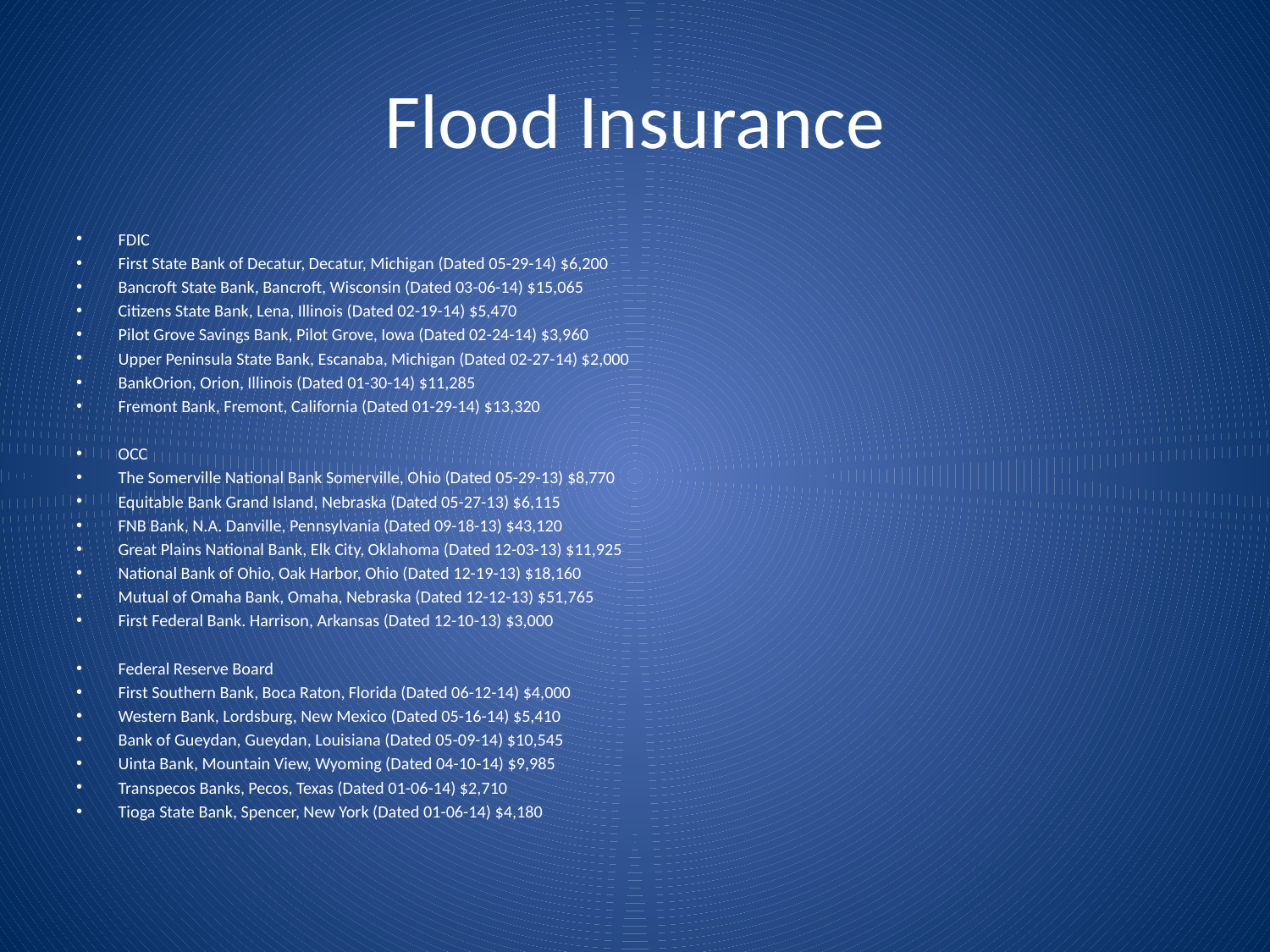

# Flood Insurance
FDIC
First State Bank of Decatur, Decatur, Michigan (Dated 05-29-14) $6,200
Bancroft State Bank, Bancroft, Wisconsin (Dated 03-06-14) $15,065
Citizens State Bank, Lena, Illinois (Dated 02-19-14) $5,470
Pilot Grove Savings Bank, Pilot Grove, Iowa (Dated 02-24-14) $3,960
Upper Peninsula State Bank, Escanaba, Michigan (Dated 02-27-14) $2,000
BankOrion, Orion, Illinois (Dated 01-30-14) $11,285
Fremont Bank, Fremont, California (Dated 01-29-14) $13,320

OCC
The Somerville National Bank Somerville, Ohio (Dated 05-29-13) $8,770
Equitable Bank Grand Island, Nebraska (Dated 05-27-13) $6,115
FNB Bank, N.A. Danville, Pennsylvania (Dated 09-18-13) $43,120
Great Plains National Bank, Elk City, Oklahoma (Dated 12-03-13) $11,925
National Bank of Ohio, Oak Harbor, Ohio (Dated 12-19-13) $18,160
Mutual of Omaha Bank, Omaha, Nebraska (Dated 12-12-13) $51,765
First Federal Bank. Harrison, Arkansas (Dated 12-10-13) $3,000

Federal Reserve Board
First Southern Bank, Boca Raton, Florida (Dated 06-12-14) $4,000
Western Bank, Lordsburg, New Mexico (Dated 05-16-14) $5,410
Bank of Gueydan, Gueydan, Louisiana (Dated 05-09-14) $10,545
Uinta Bank, Mountain View, Wyoming (Dated 04-10-14) $9,985
Transpecos Banks, Pecos, Texas (Dated 01-06-14) $2,710
Tioga State Bank, Spencer, New York (Dated 01-06-14) $4,180